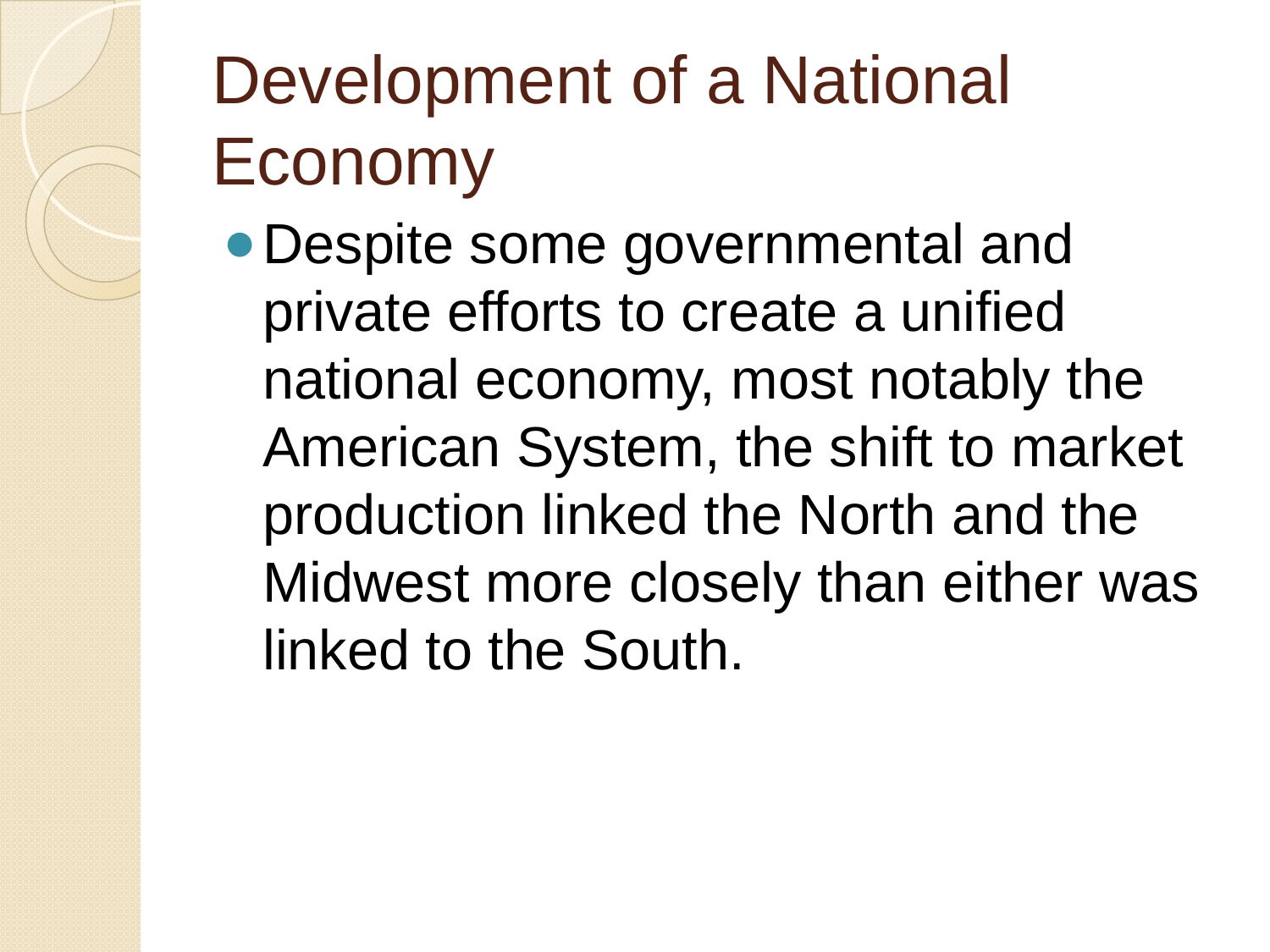

# Development of a National Economy
Despite some governmental and private efforts to create a unified national economy, most notably the American System, the shift to market production linked the North and the Midwest more closely than either was linked to the South.